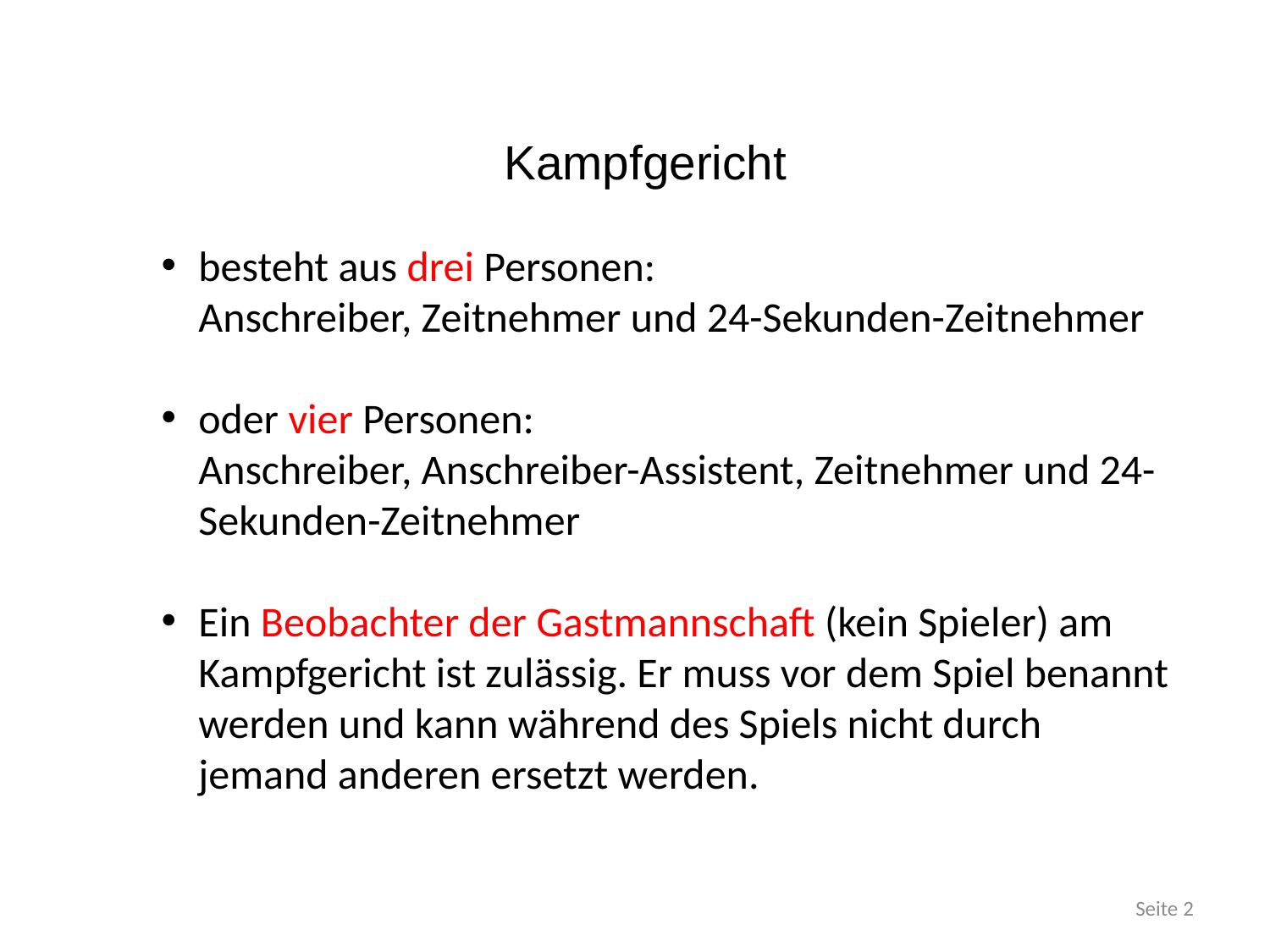

# Kampfgericht
besteht aus drei Personen:
	Anschreiber, Zeitnehmer und 24-Sekunden-Zeitnehmer

oder vier Personen:
	Anschreiber, Anschreiber-Assistent, Zeitnehmer und 24-Sekunden-Zeitnehmer
Ein Beobachter der Gastmannschaft (kein Spieler) am Kampfgericht ist zulässig. Er muss vor dem Spiel benannt werden und kann während des Spiels nicht durch jemand anderen ersetzt werden.
Seite 2